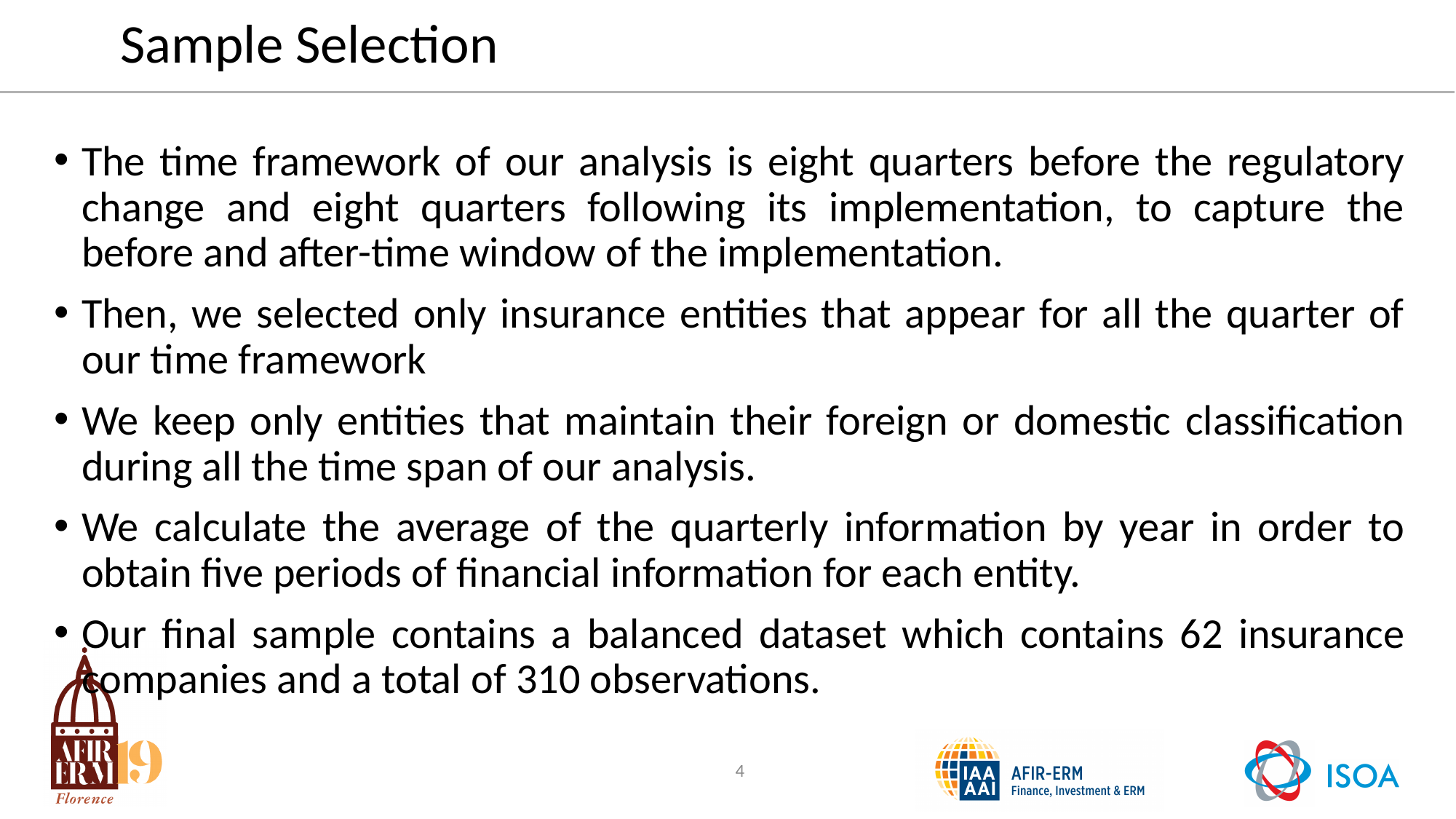

# Sample Selection
The time framework of our analysis is eight quarters before the regulatory change and eight quarters following its implementation, to capture the before and after-time window of the implementation.
Then, we selected only insurance entities that appear for all the quarter of our time framework
We keep only entities that maintain their foreign or domestic classification during all the time span of our analysis.
We calculate the average of the quarterly information by year in order to obtain five periods of financial information for each entity.
Our final sample contains a balanced dataset which contains 62 insurance companies and a total of 310 observations.
4